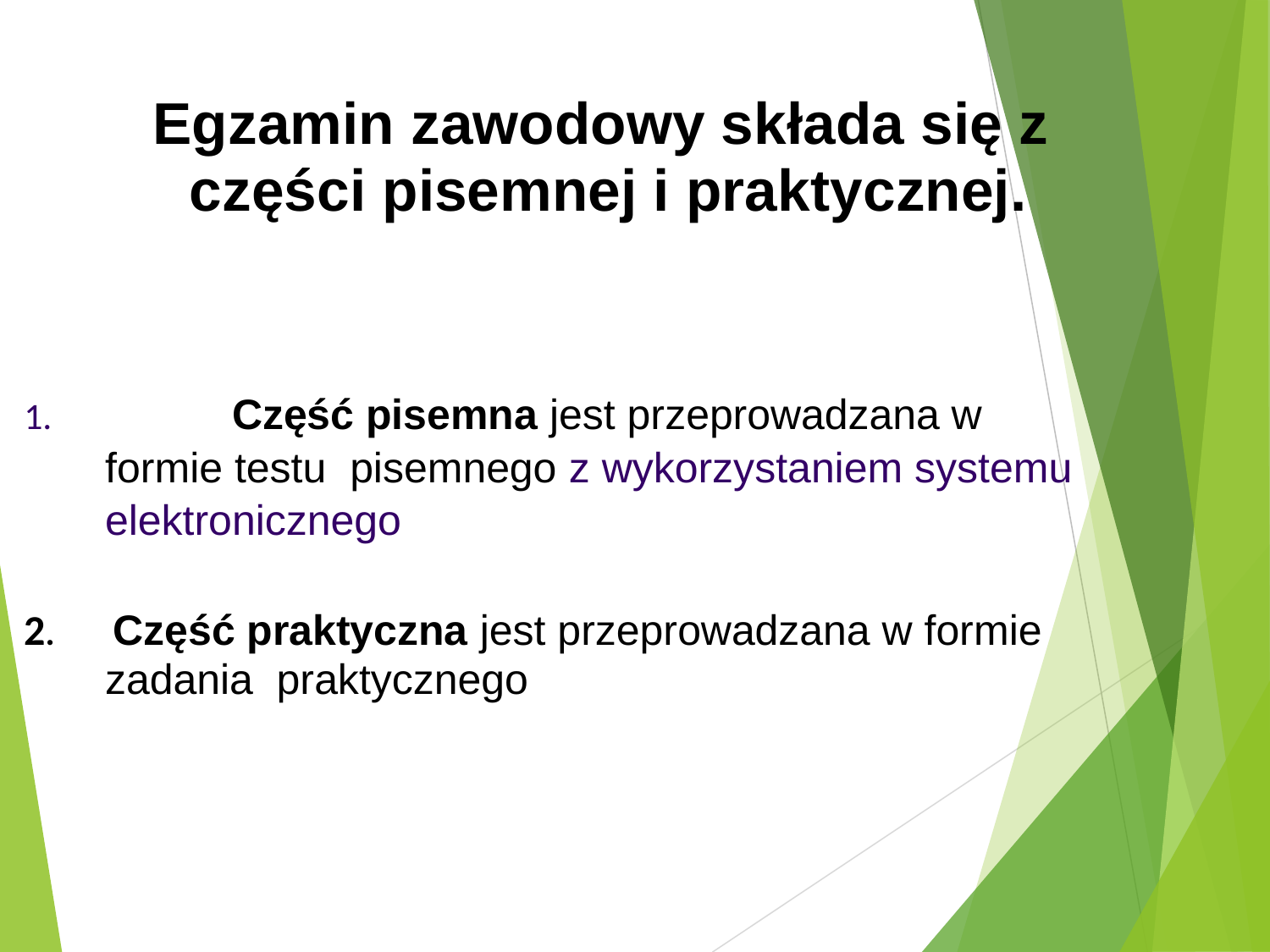

Egzamin zawodowy składa się z  części pisemnej i praktycznej.
1.		Część pisemna jest przeprowadzana w formie testu  pisemnego z wykorzystaniem systemu elektronicznego
2.	 Część praktyczna jest przeprowadzana w formie zadania  praktycznego